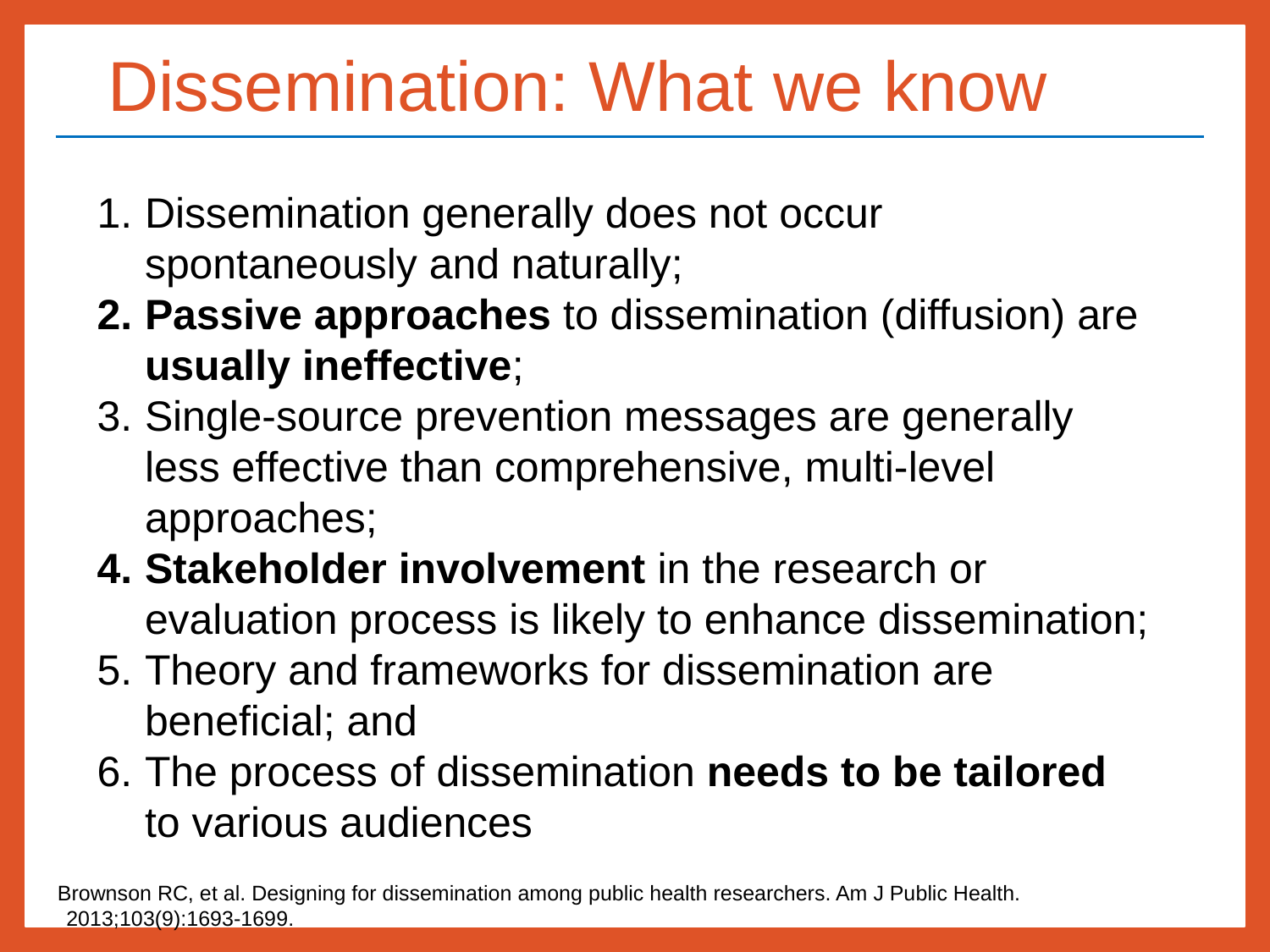

# Dissemination: What we know

Dissemination generally does not occur spontaneously and naturally;
Passive approaches to dissemination (diffusion) are usually ineffective;
Single-source prevention messages are generally less effective than comprehensive, multi-level approaches;
Stakeholder involvement in the research or evaluation process is likely to enhance dissemination;
Theory and frameworks for dissemination are beneficial; and
The process of dissemination needs to be tailored to various audiences
Brownson RC, et al. Designing for dissemination among public health researchers. Am J Public Health. 2013;103(9):1693-1699.